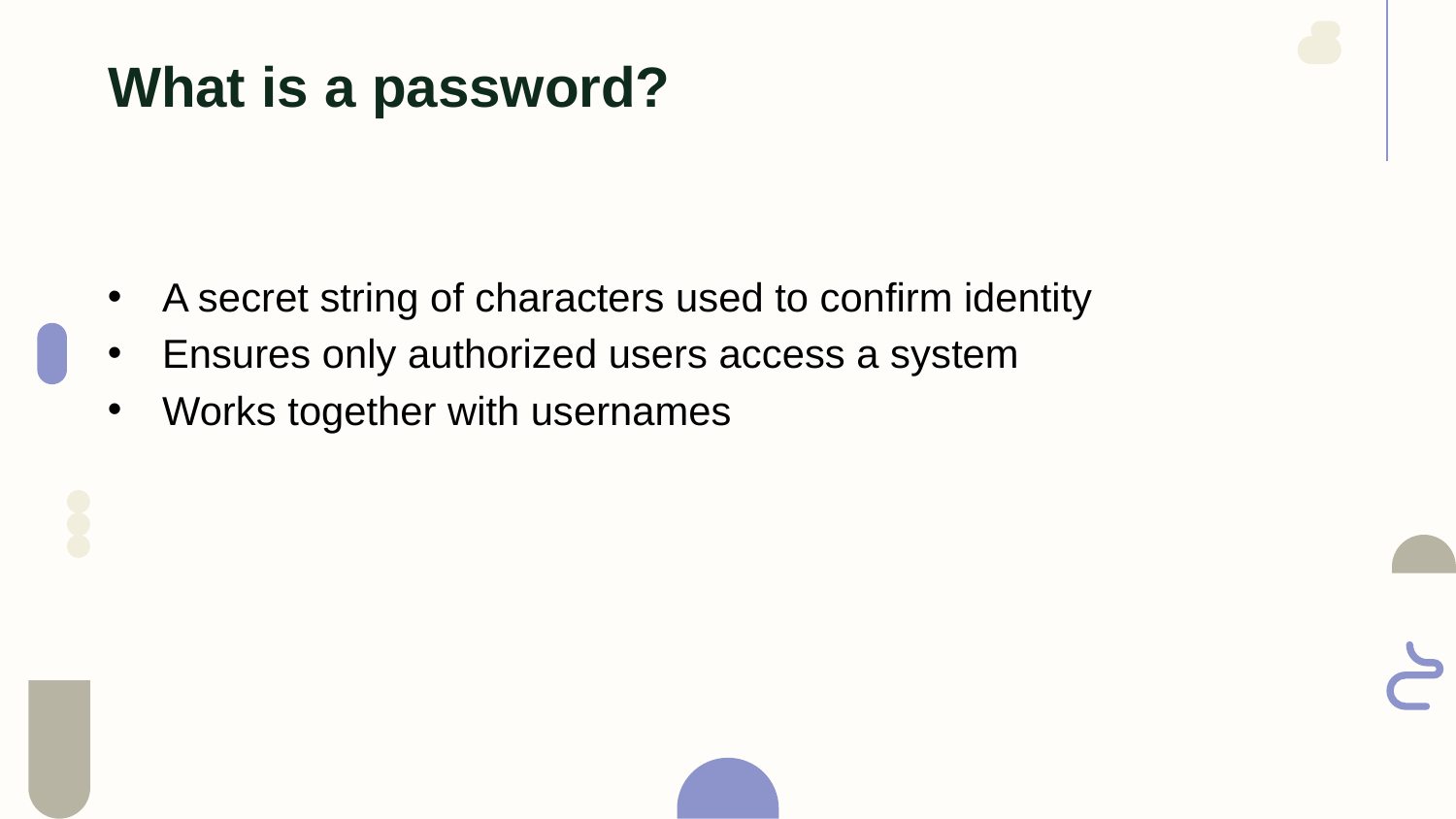

What is a password?

A secret string of characters used to confirm identity
Ensures only authorized users access a system
Works together with usernames